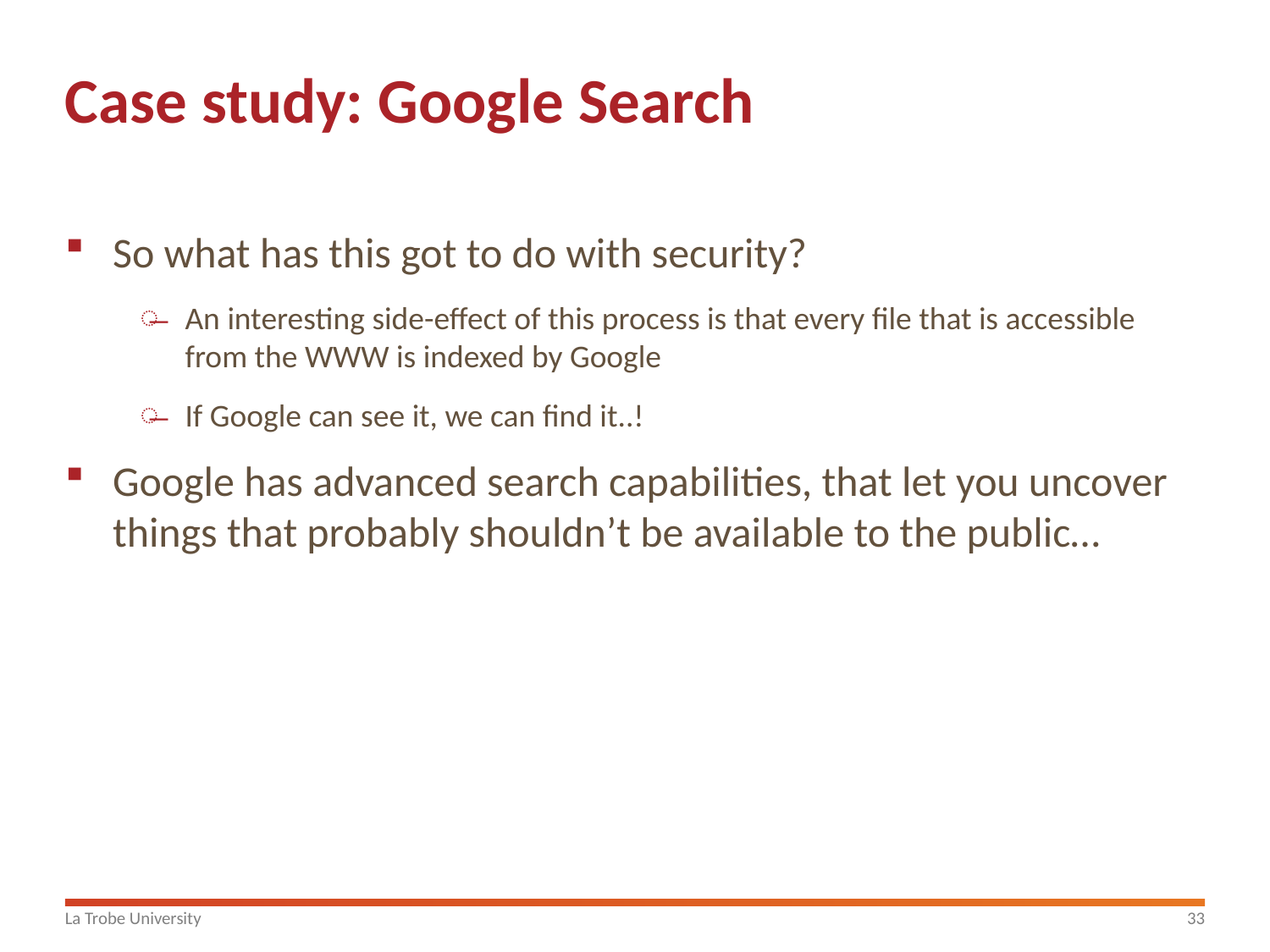

# Case study: Google Search
So what has this got to do with security?
An interesting side-effect of this process is that every file that is accessible from the WWW is indexed by Google
If Google can see it, we can find it..!
Google has advanced search capabilities, that let you uncover things that probably shouldn’t be available to the public…